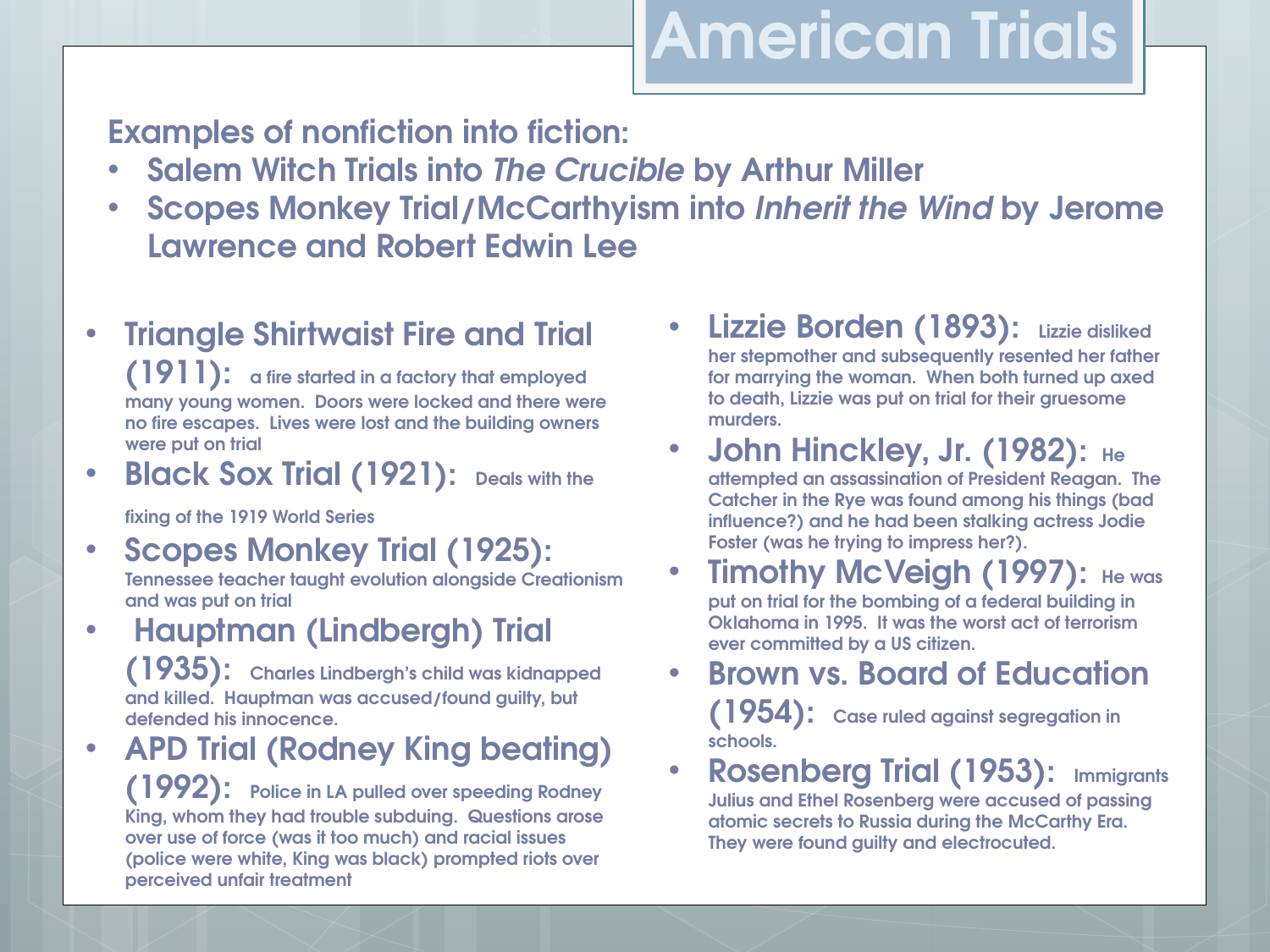

American Trials
Examples of nonfiction into fiction:
Salem Witch Trials into The Crucible by Arthur Miller
Scopes Monkey Trial/McCarthyism into Inherit the Wind by Jerome Lawrence and Robert Edwin Lee

Lizzie Borden (1893):  Lizzie disliked her stepmother and subsequently resented her father for marrying the woman.  When both turned up axed to death, Lizzie was put on trial for their gruesome murders.
John Hinckley, Jr. (1982):  He attempted an assassination of President Reagan.  The Catcher in the Rye was found among his things (bad influence?) and he had been stalking actress Jodie Foster (was he trying to impress her?).
Timothy McVeigh (1997):  He was put on trial for the bombing of a federal building in Oklahoma in 1995.  It was the worst act of terrorism ever committed by a US citizen.
Brown vs. Board of Education (1954):  Case ruled against segregation in schools.
Rosenberg Trial (1953):  Immigrants Julius and Ethel Rosenberg were accused of passing atomic secrets to Russia during the McCarthy Era.  They were found guilty and electrocuted.

Triangle Shirtwaist Fire and Trial (1911):  a fire started in a factory that employed many young women.  Doors were locked and there were no fire escapes.  Lives were lost and the building owners were put on trial
Black Sox Trial (1921):  Deals with the fixing of the 1919 World Series
Scopes Monkey Trial (1925):  Tennessee teacher taught evolution alongside Creationism and was put on trial
 Hauptman (Lindbergh) Trial (1935):  Charles Lindbergh’s child was kidnapped and killed.  Hauptman was accused/found guilty, but defended his innocence.
APD Trial (Rodney King beating) (1992):  Police in LA pulled over speeding Rodney King, whom they had trouble subduing.  Questions arose over use of force (was it too much) and racial issues (police were white, King was black) prompted riots over perceived unfair treatment